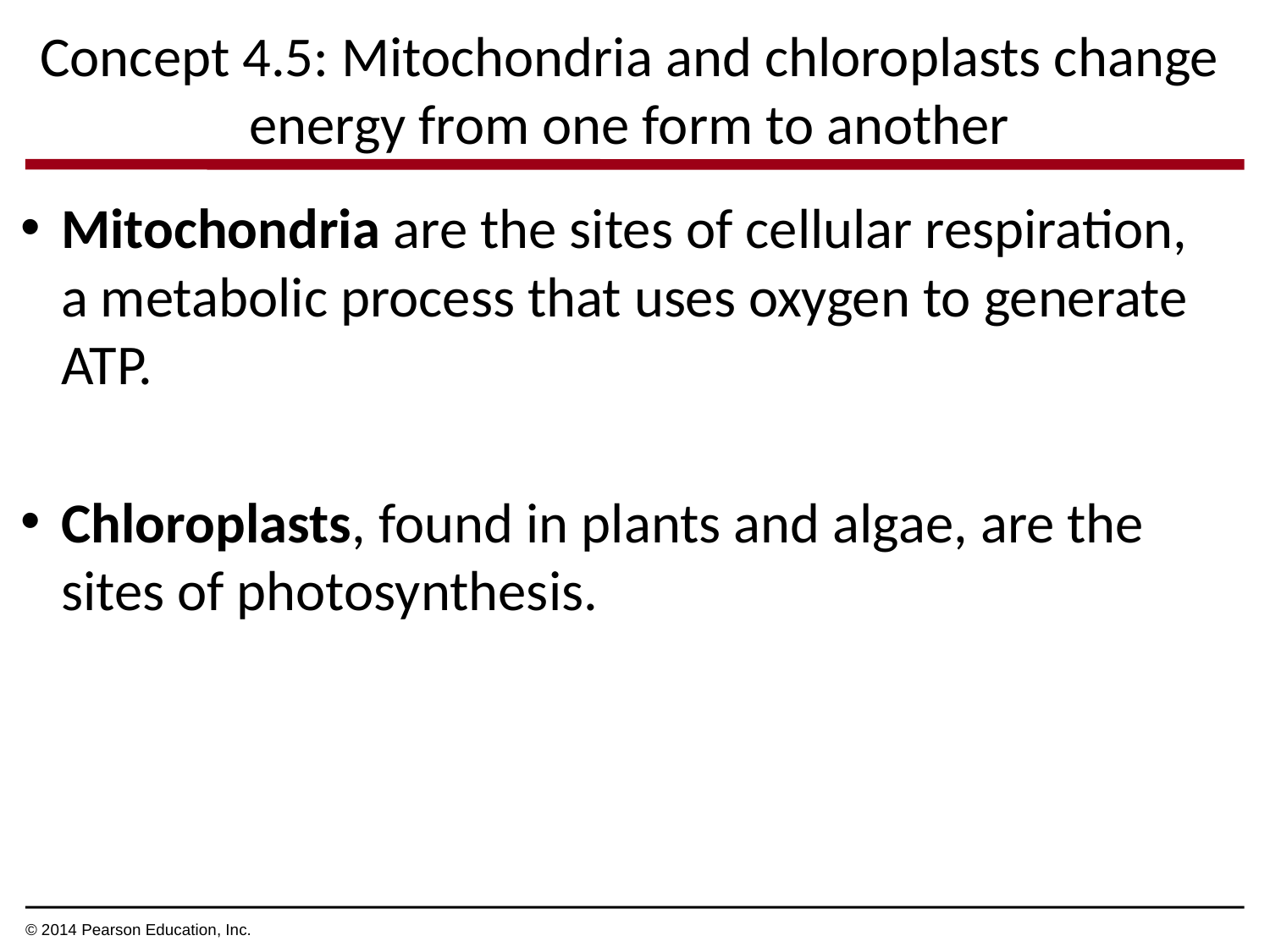

Concept 4.5: Mitochondria and chloroplasts change energy from one form to another

Mitochondria are the sites of cellular respiration, a metabolic process that uses oxygen to generate ATP.

Chloroplasts, found in plants and algae, are the sites of photosynthesis.

© 2014 Pearson Education, Inc.